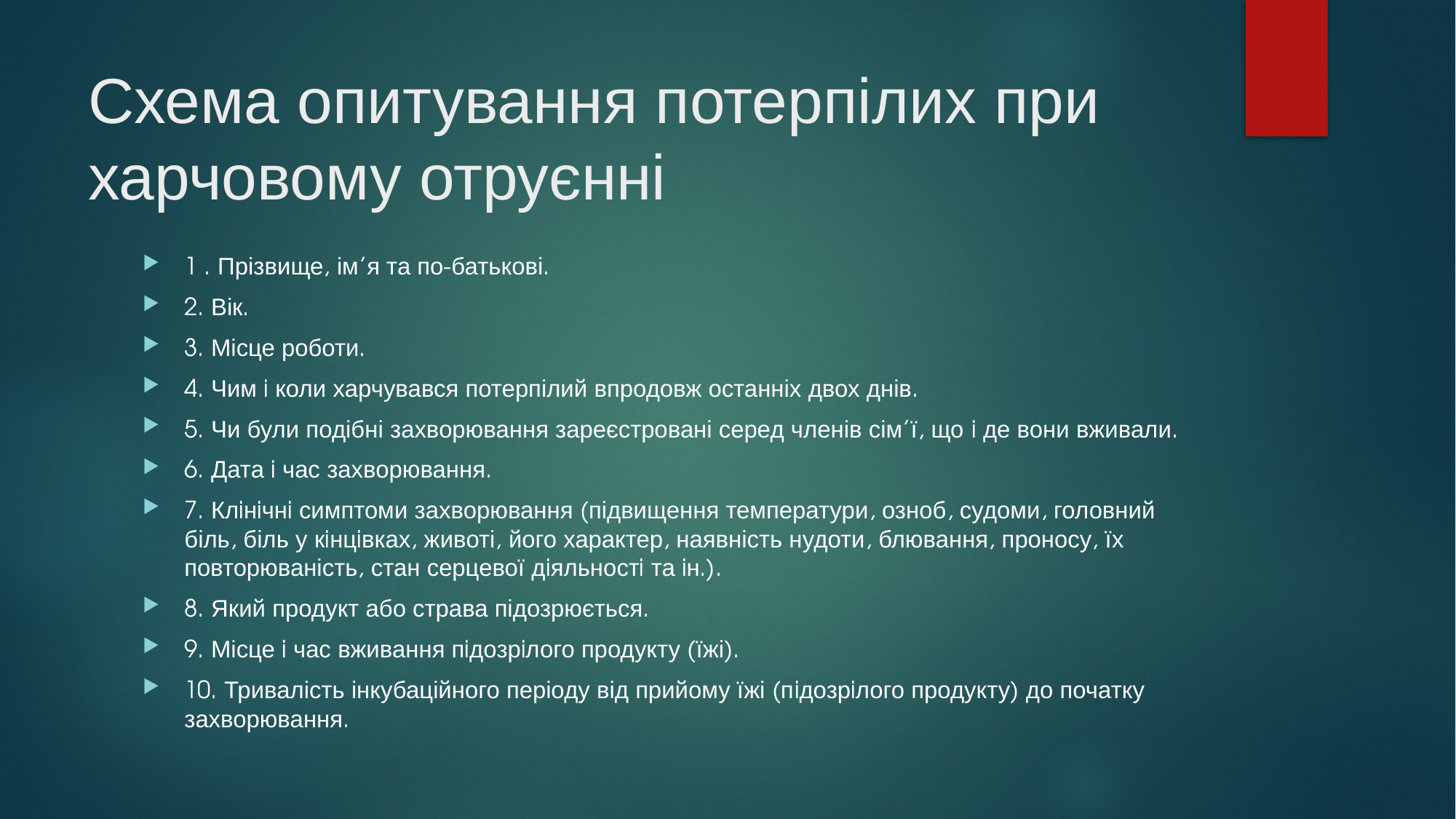

# Схема опитування потерпілих при харчовому отруєнні
1 . Прізвище, ім’я та по-батькові.
2. Вік.
3. Місце роботи.
4. Чим i коли харчувався потерпілий впродовж останніх двох днів.
5. Чи були подібні захворювання зареєстровані серед членів сім’ї, що i де вони вживали.
6. Дата i час захворювання.
7. Клiнiчнi симптоми захворювання (підвищення температури, озноб, судоми, головний біль, біль у кiнцiвках, животі, його характер, наявність нудоти, блювання, проносу, їх повторюваність, стан серцевої дiяльностi та iн.).
8. Який продукт або страва підозрюється.
9. Місце i час вживання пiдозрiлого продукту (їжі).
10. Тривалість інкубаційного періоду від прийому їжі (пiдозрiлого продукту) до початку захворювання.